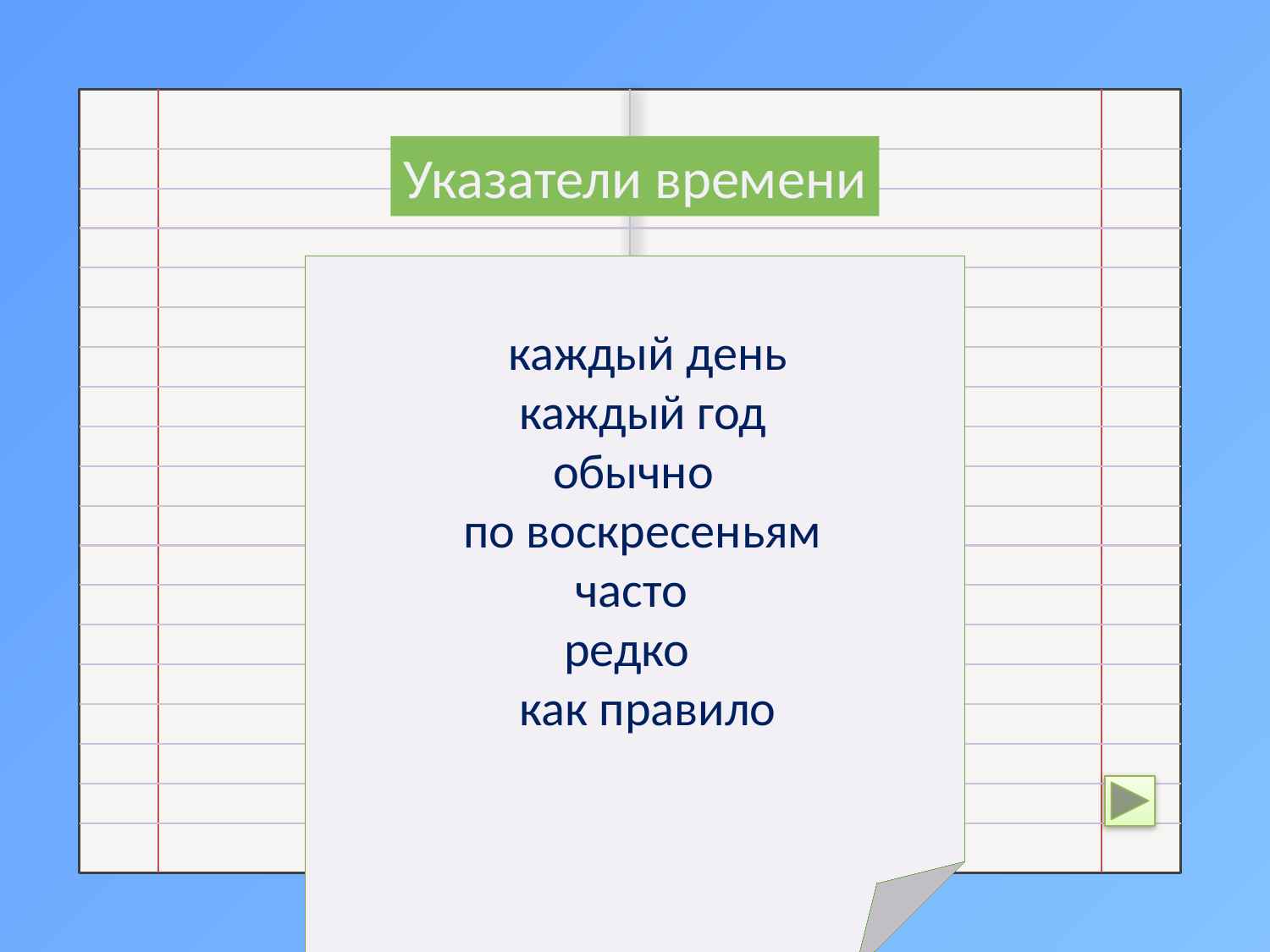

Указатели времени

                 каждый день
                  каждый год
                     обычно
             по воскресеньям
                       часто
                      редко
                  как правило

                    every day
                   every year
                      usually
                   on Sundays
                        often
                      seldom
                     as a rule